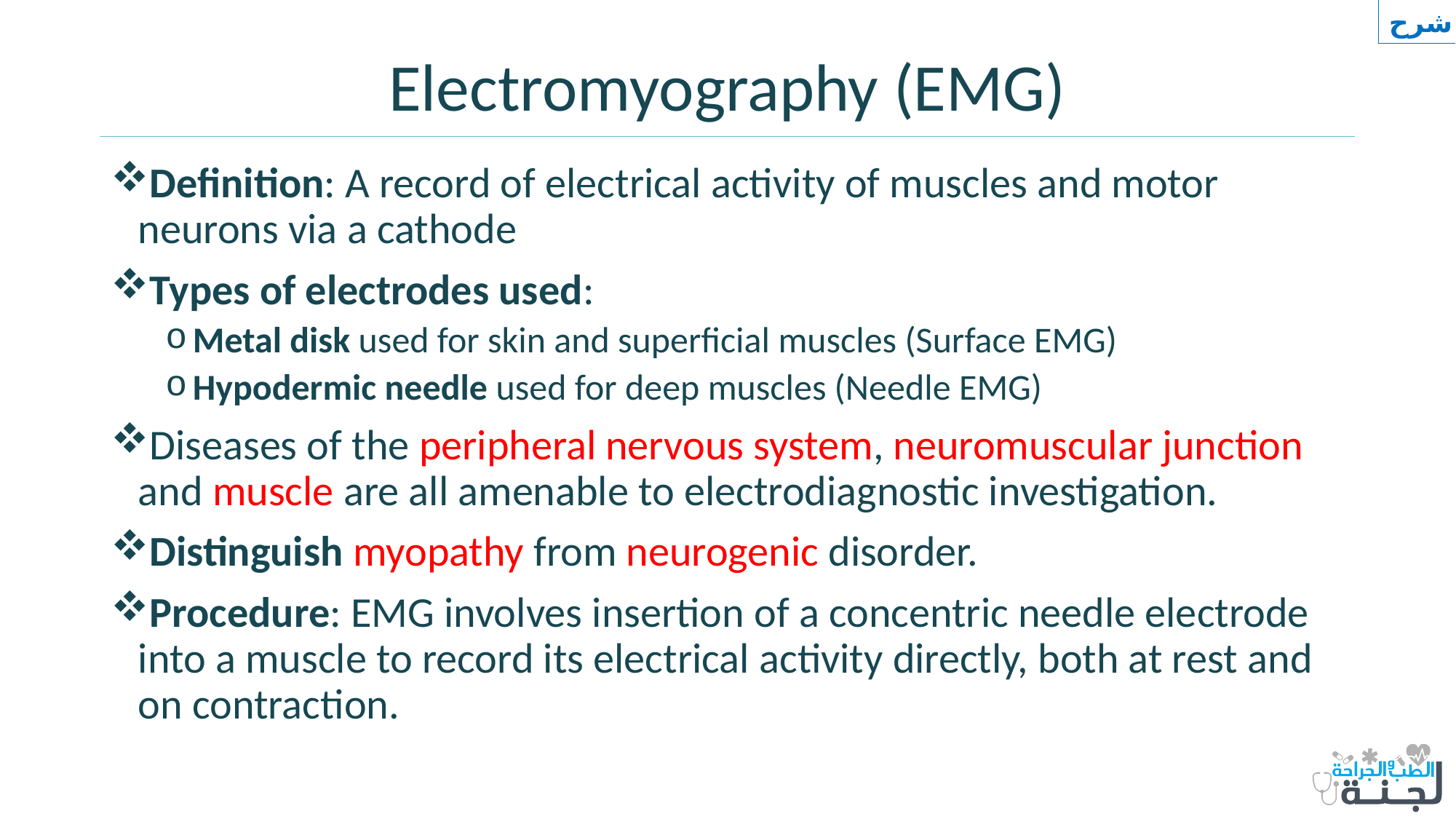

شرح
# Electromyography (EMG)
Definition: A record of electrical activity of muscles and motor neurons via a cathode
Types of electrodes used:
Metal disk used for skin and superficial muscles (Surface EMG)
Hypodermic needle used for deep muscles (Needle EMG)
Diseases of the peripheral nervous system, neuromuscular junction and muscle are all amenable to electrodiagnostic investigation.
Distinguish myopathy from neurogenic disorder.
Procedure: EMG involves insertion of a concentric needle electrode into a muscle to record its electrical activity directly, both at rest and on contraction.